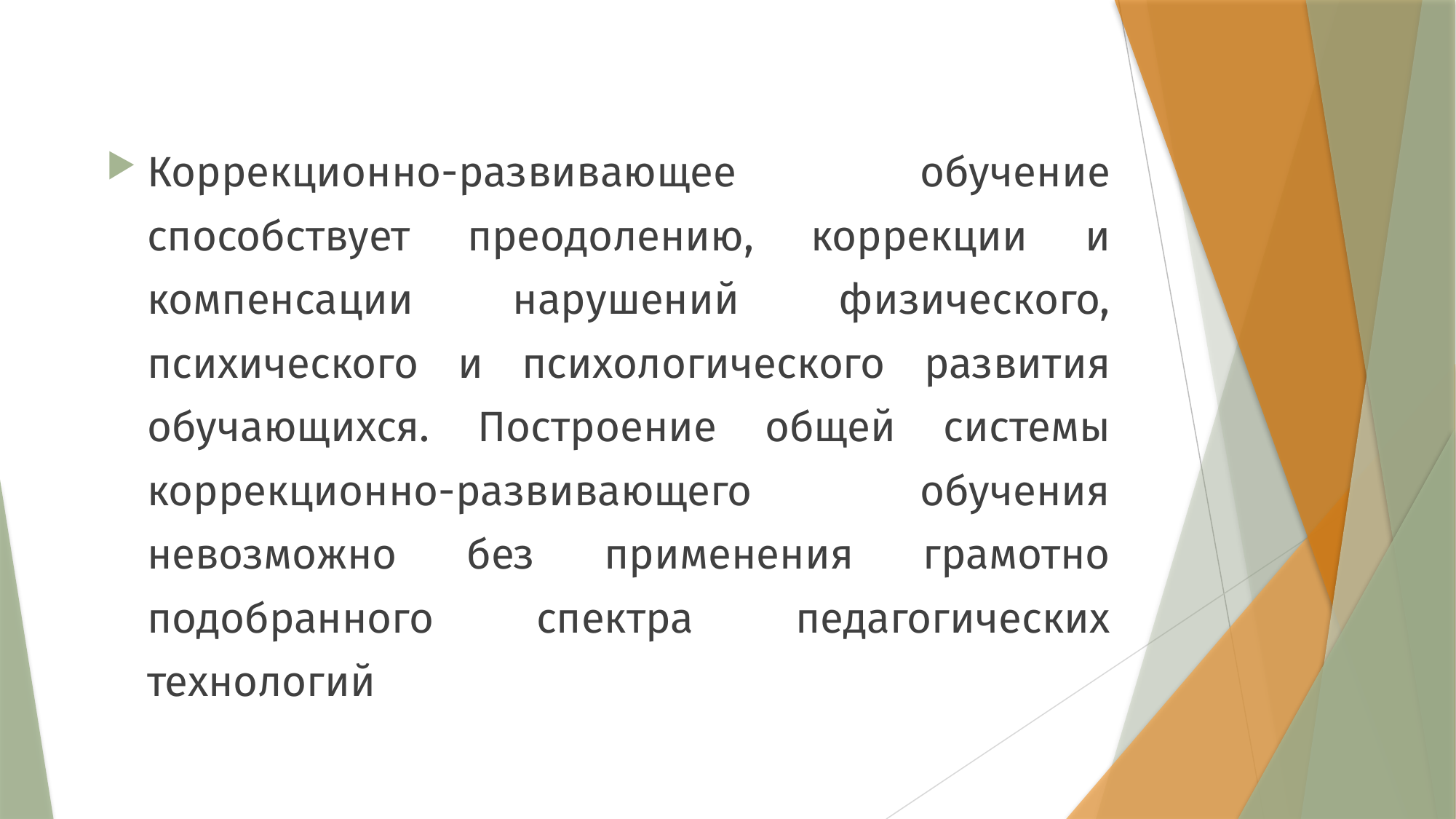

Коррекционно-развивающее обучение способствует преодолению, коррекции и компенсации нарушений физического, психического и психологического развития обучающихся. Построение общей системы коррекционно-развивающего обучения невозможно без применения грамотно подобранного спектра педагогических технологий